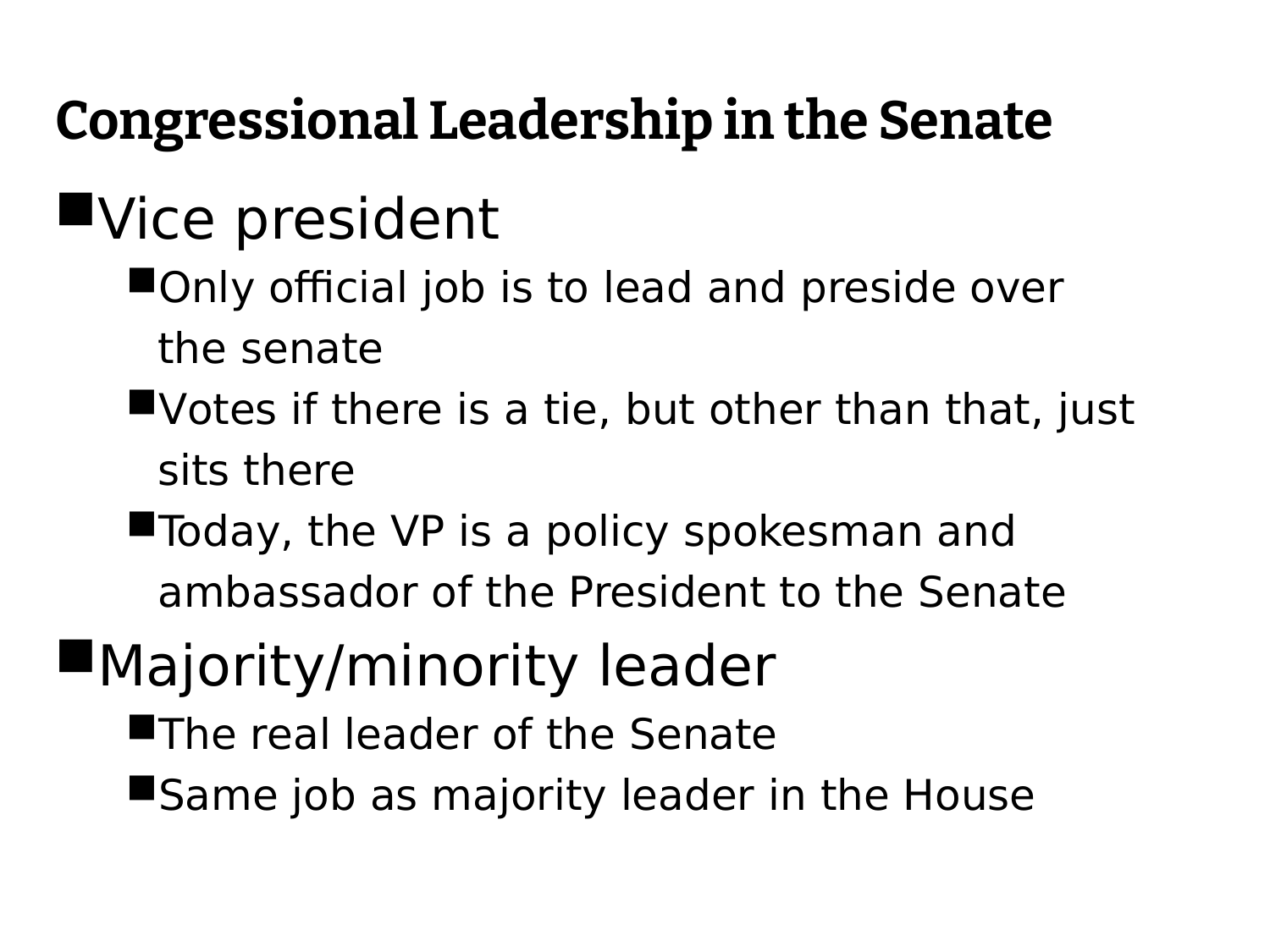

11.3
Congressional Leadership in the Senate
Vice president
Only official job is to lead and preside over the senate
Votes if there is a tie, but other than that, just sits there
Today, the VP is a policy spokesman and ambassador of the President to the Senate
Majority/minority leader
The real leader of the Senate
Same job as majority leader in the House